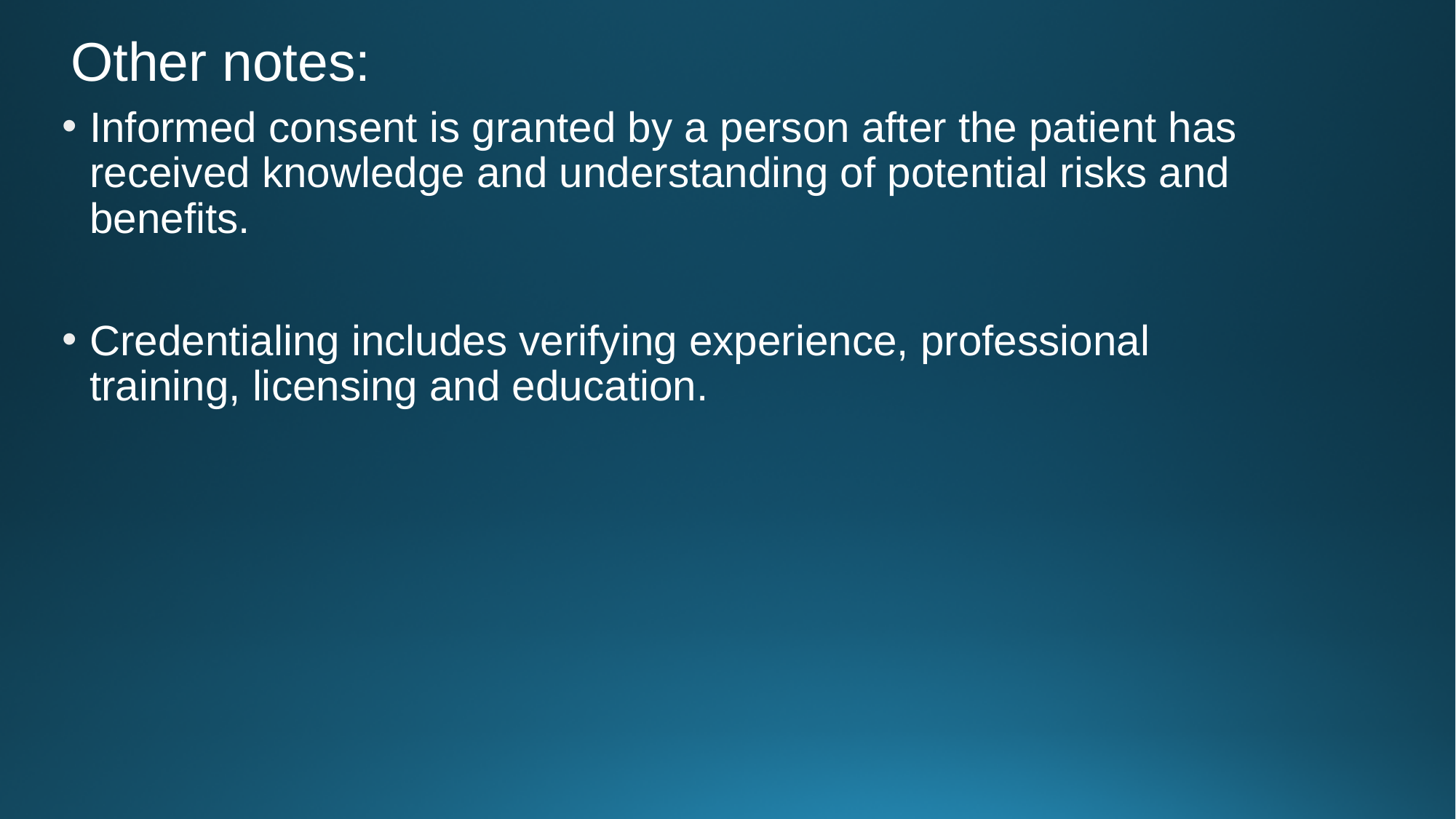

# Other notes:
Informed consent is granted by a person after the patient has received knowledge and understanding of potential risks and benefits.

Credentialing includes verifying experience, professional training, licensing and education.